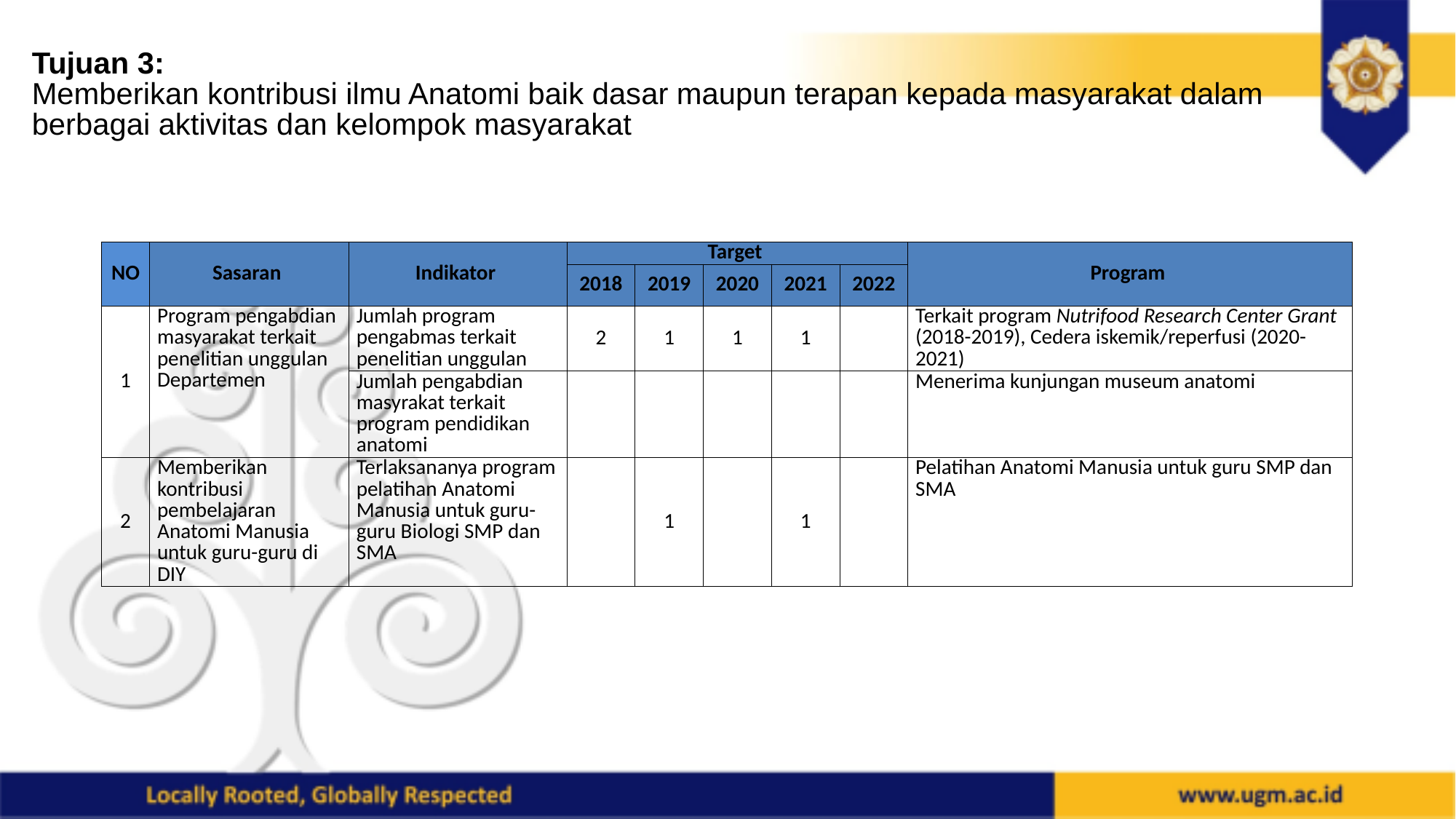

# Tujuan 3: Memberikan kontribusi ilmu Anatomi baik dasar maupun terapan kepada masyarakat dalam berbagai aktivitas dan kelompok masyarakat
| NO | Sasaran | Indikator | Target |  |  |  |  | Program |
| --- | --- | --- | --- | --- | --- | --- | --- | --- |
|  |  |  | 2018 | 2019 | 2020 | 2021 | 2022 |  |
| 1 | Program pengabdian masyarakat terkait penelitian unggulan Departemen | Jumlah program pengabmas terkait penelitian unggulan | 2 | 1 | 1 | 1 |  | Terkait program Nutrifood Research Center Grant (2018-2019), Cedera iskemik/reperfusi (2020-2021) |
|  |  | Jumlah pengabdian masyrakat terkait program pendidikan anatomi |  |  |  |  |  | Menerima kunjungan museum anatomi |
| 2 | Memberikan kontribusi pembelajaran Anatomi Manusia untuk guru-guru di DIY | Terlaksananya program pelatihan Anatomi Manusia untuk guru-guru Biologi SMP dan SMA |  | 1 |  | 1 |  | Pelatihan Anatomi Manusia untuk guru SMP dan SMA |